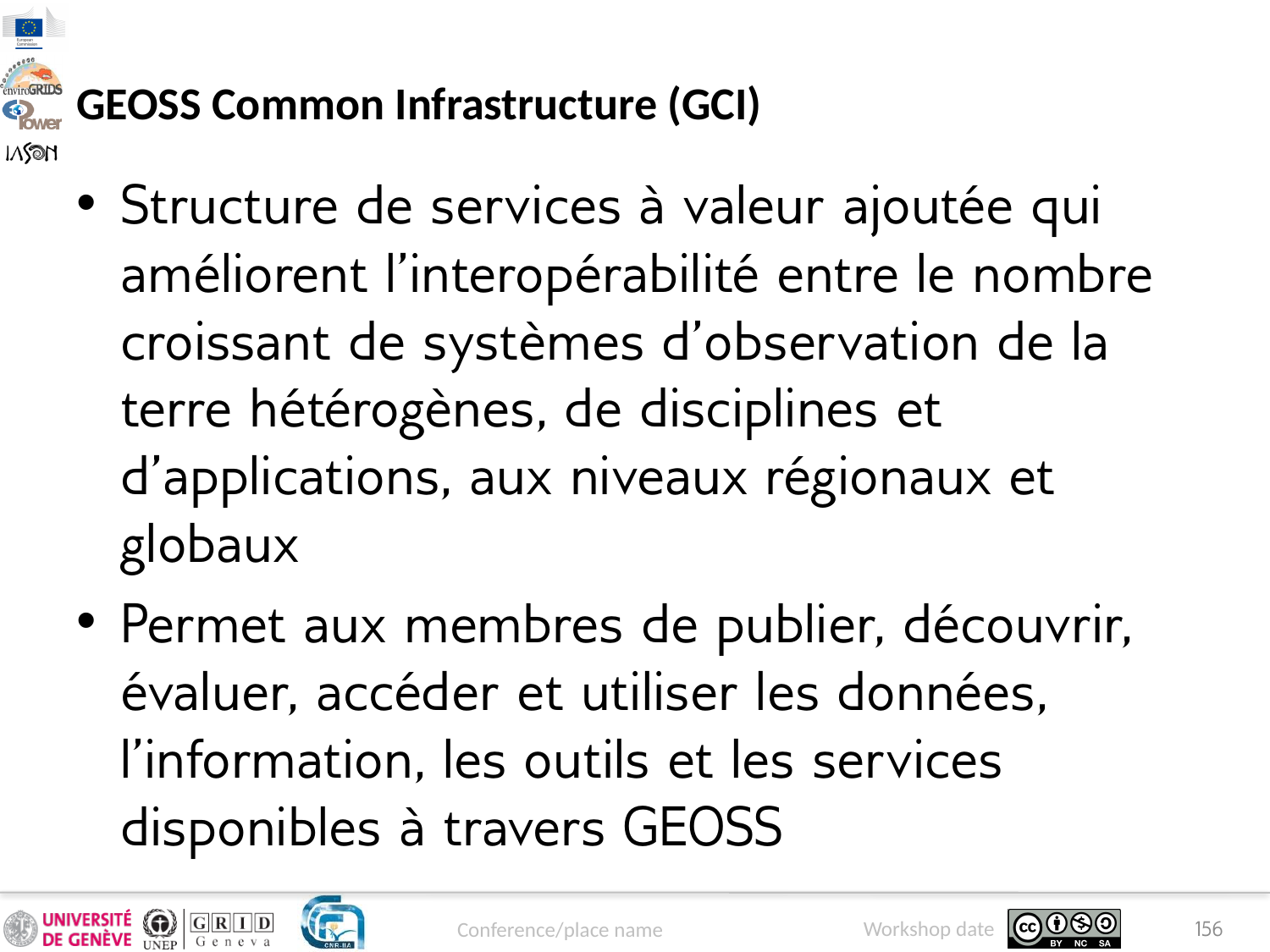

# GEOSS Common Infrastructure (GCI)
Structure de services à valeur ajoutée qui améliorent l’interopérabilité entre le nombre croissant de systèmes d’observation de la terre hétérogènes, de disciplines et d’applications, aux niveaux régionaux et globaux
Permet aux membres de publier, découvrir, évaluer, accéder et utiliser les données, l’information, les outils et les services disponibles à travers GEOSS
156